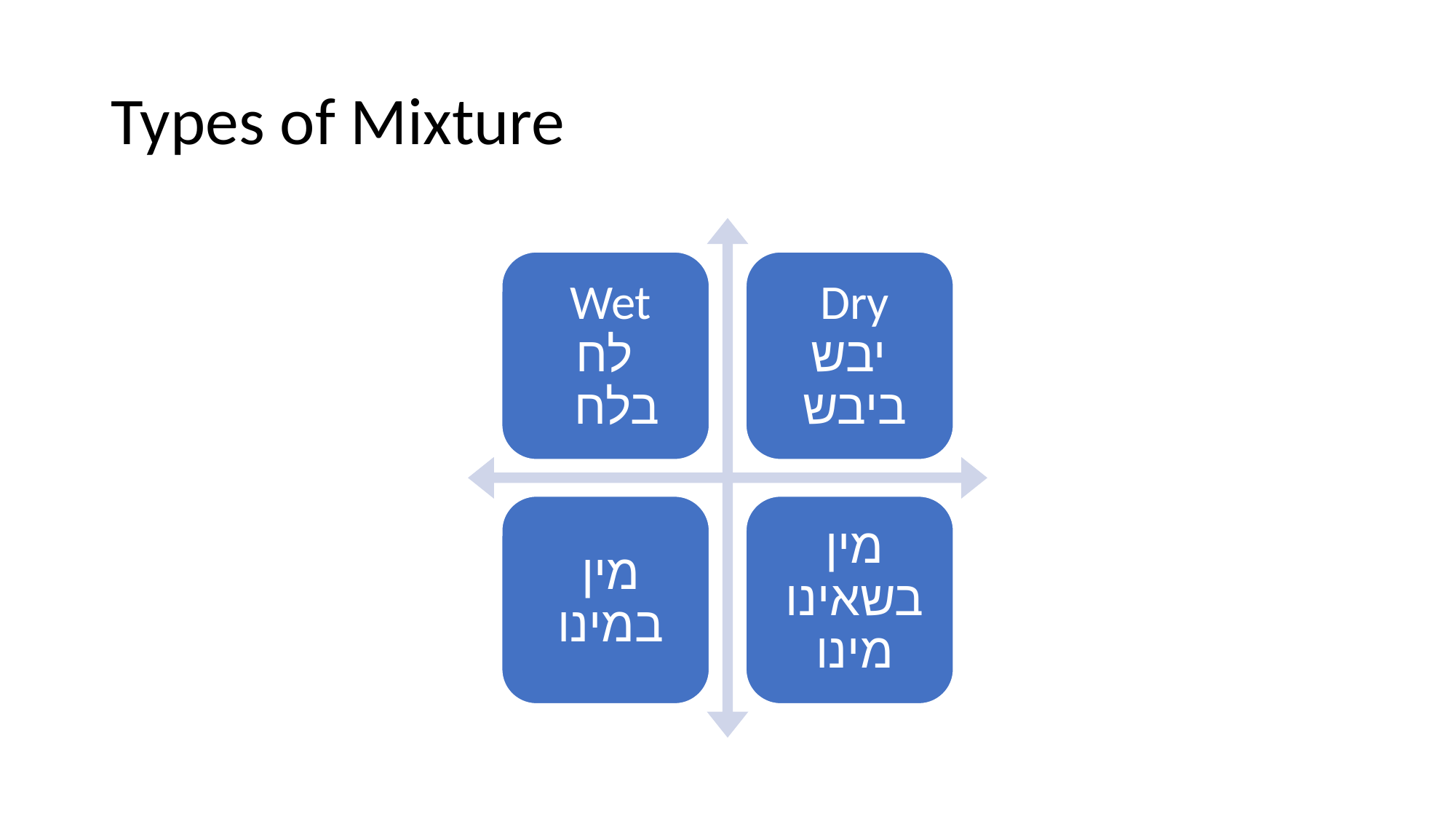

# Types of Mixture
Wet
 לח בלח
Dry
 יבש ביבש
מין במינו
מין בשאינו מינו